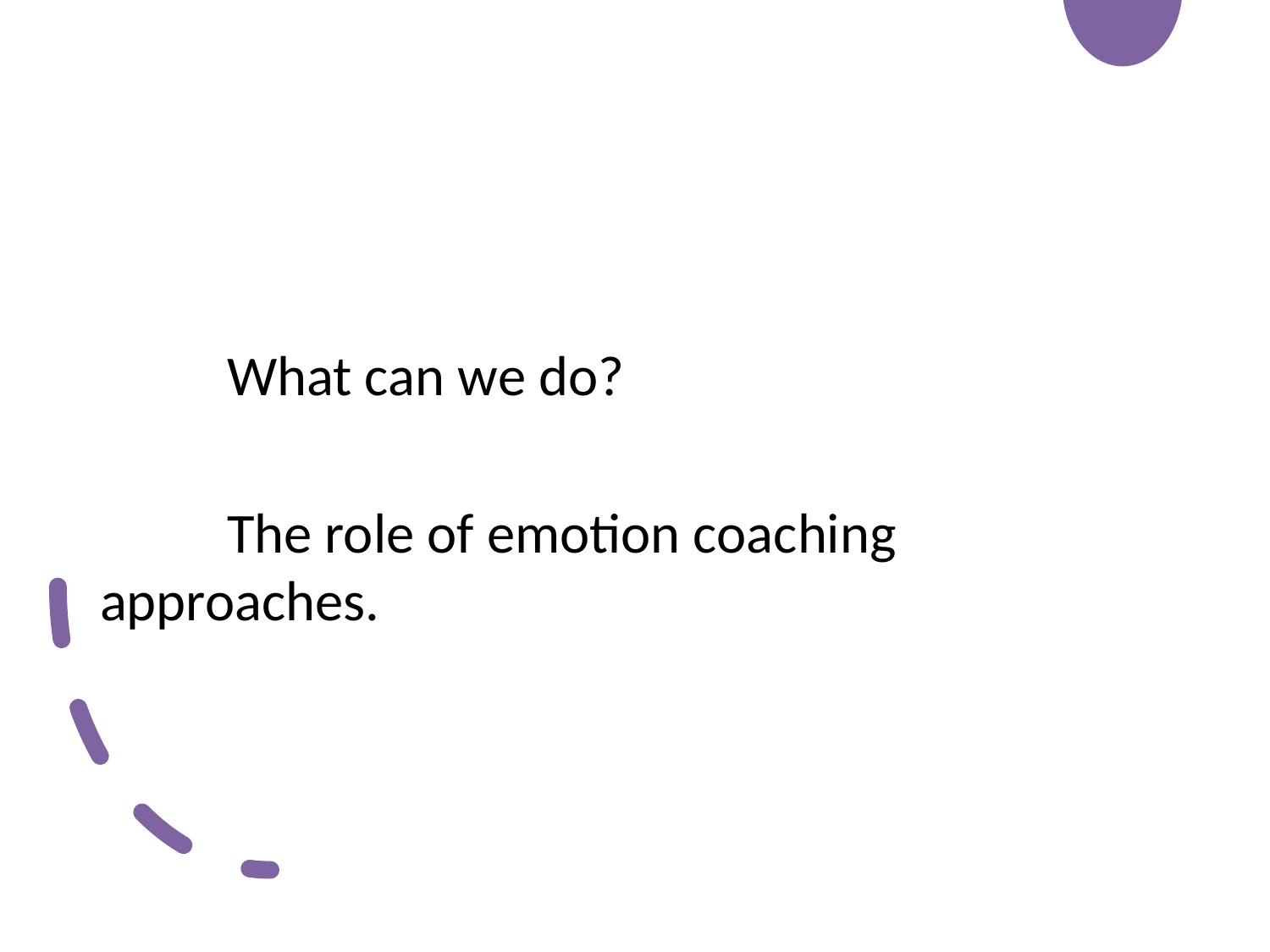

What can we do?

	The role of emotion coaching approaches.